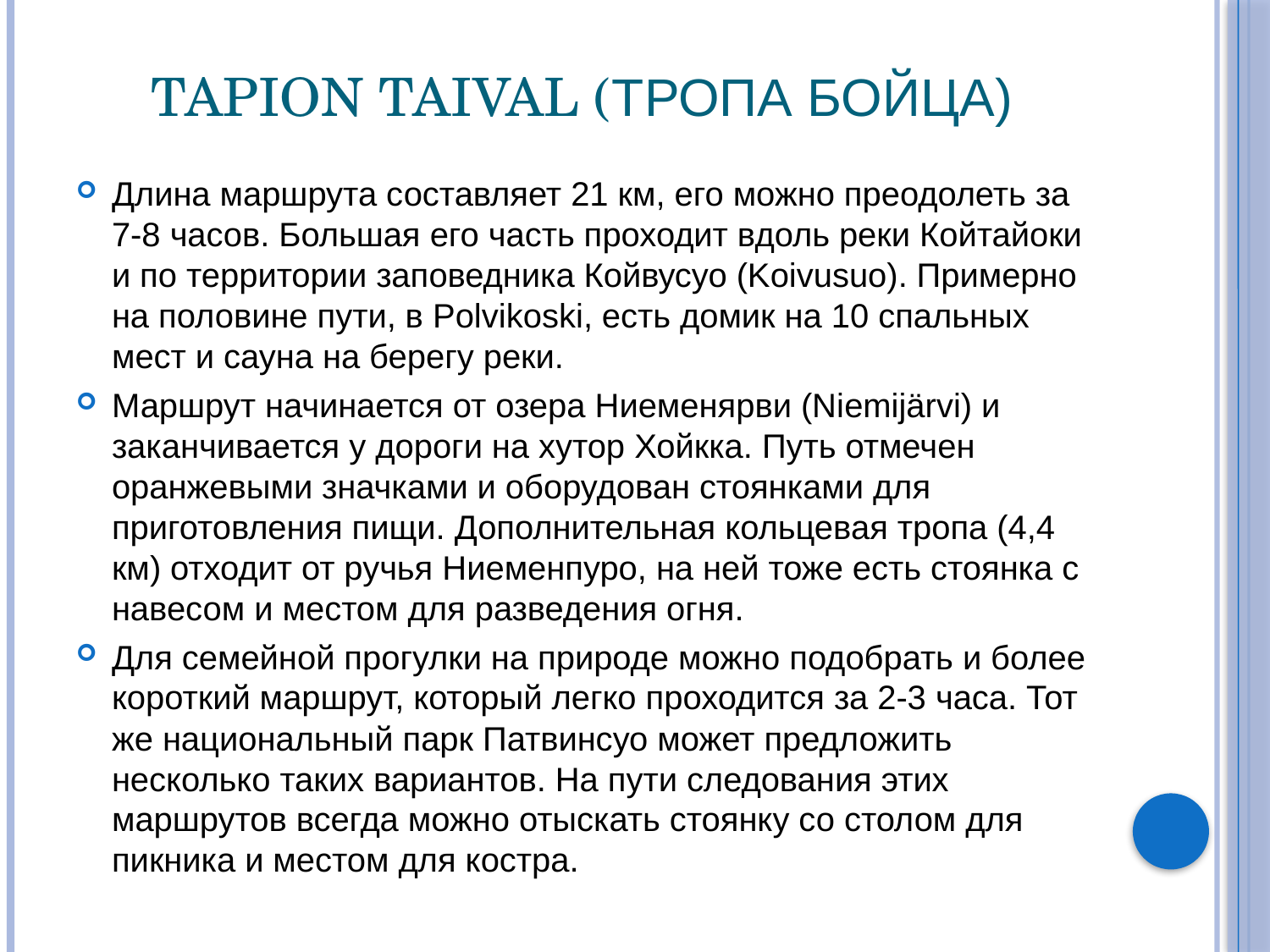

# Tapion Taival (Тропа бойца)
Длина маршрута составляет 21 км, его можно преодолеть за 7-8 часов. Большая его часть проходит вдоль реки Койтайоки и по территории заповедника Койвусуо (Koivusuo). Примерно на половине пути, в Polvikoski, есть домик на 10 спальных мест и сауна на берегу реки.
Маршрут начинается от озера Ниеменярви (Niemijärvi) и заканчивается у дороги на хутор Хойкка. Путь отмечен оранжевыми значками и оборудован стоянками для приготовления пищи. Дополнительная кольцевая тропа (4,4 км) отходит от ручья Ниеменпуро, на ней тоже есть стоянка с навесом и местом для разведения огня.
Для семейной прогулки на природе можно подобрать и более короткий маршрут, который легко проходится за 2-3 часа. Тот же национальный парк Патвинсуо может предложить несколько таких вариантов. На пути следования этих маршрутов всегда можно отыскать стоянку со столом для пикника и местом для костра.